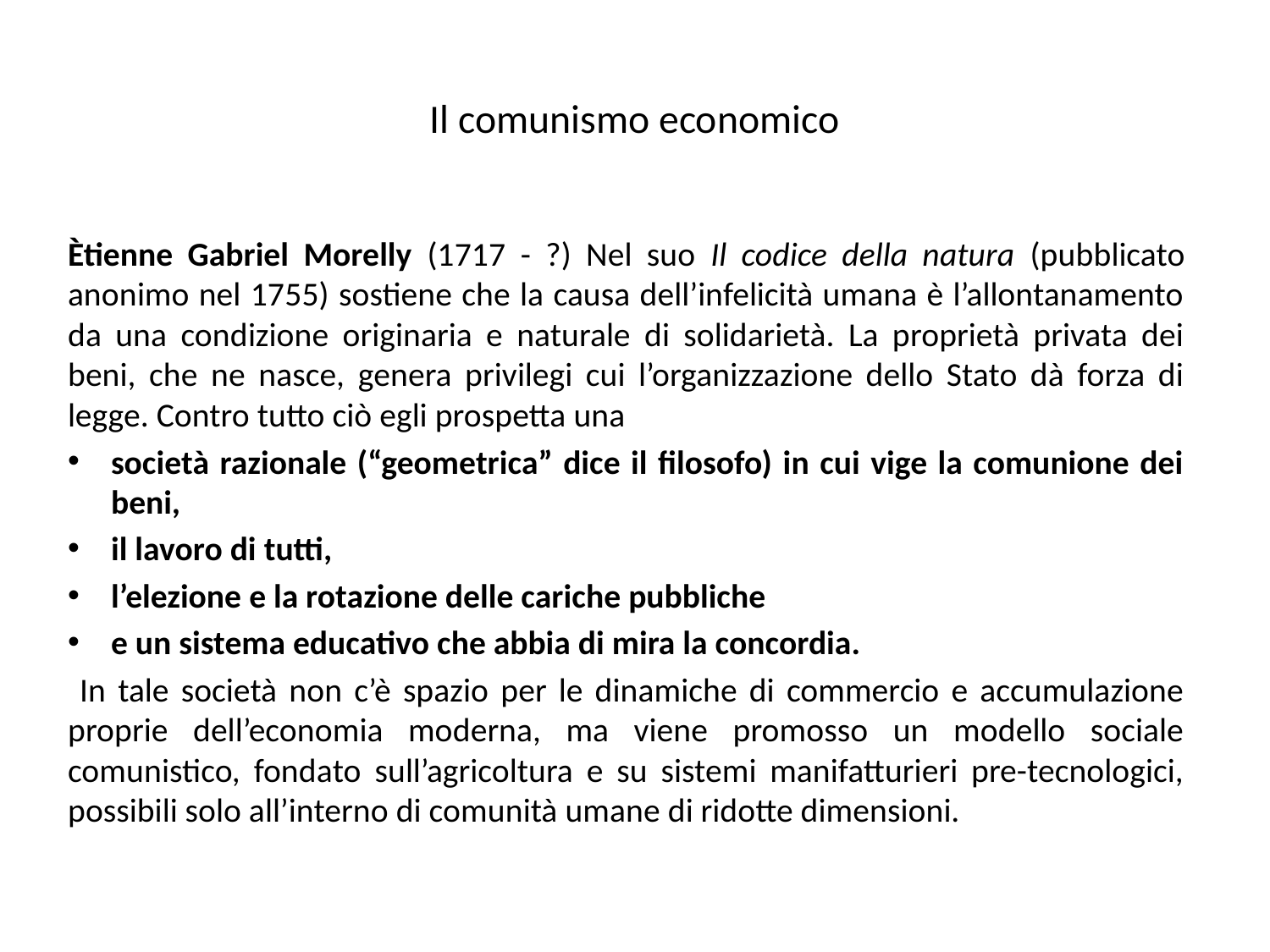

# Il comunismo economico
Ètienne Gabriel Morelly (1717 - ?) Nel suo Il codice della natura (pubblicato anonimo nel 1755) sostiene che la causa dell’infelicità umana è l’allontanamento da una condizione originaria e naturale di solidarietà. La proprietà privata dei beni, che ne nasce, genera privilegi cui l’organizzazione dello Stato dà forza di legge. Contro tutto ciò egli prospetta una
società razionale (“geometrica” dice il filosofo) in cui vige la comunione dei beni,
il lavoro di tutti,
l’elezione e la rotazione delle cariche pubbliche
e un sistema educativo che abbia di mira la concordia.
 In tale società non c’è spazio per le dinamiche di commercio e accumulazione proprie dell’economia moderna, ma viene promosso un modello sociale comunistico, fondato sull’agricoltura e su sistemi manifatturieri pre-tecnologici, possibili solo all’interno di comunità umane di ridotte dimensioni.